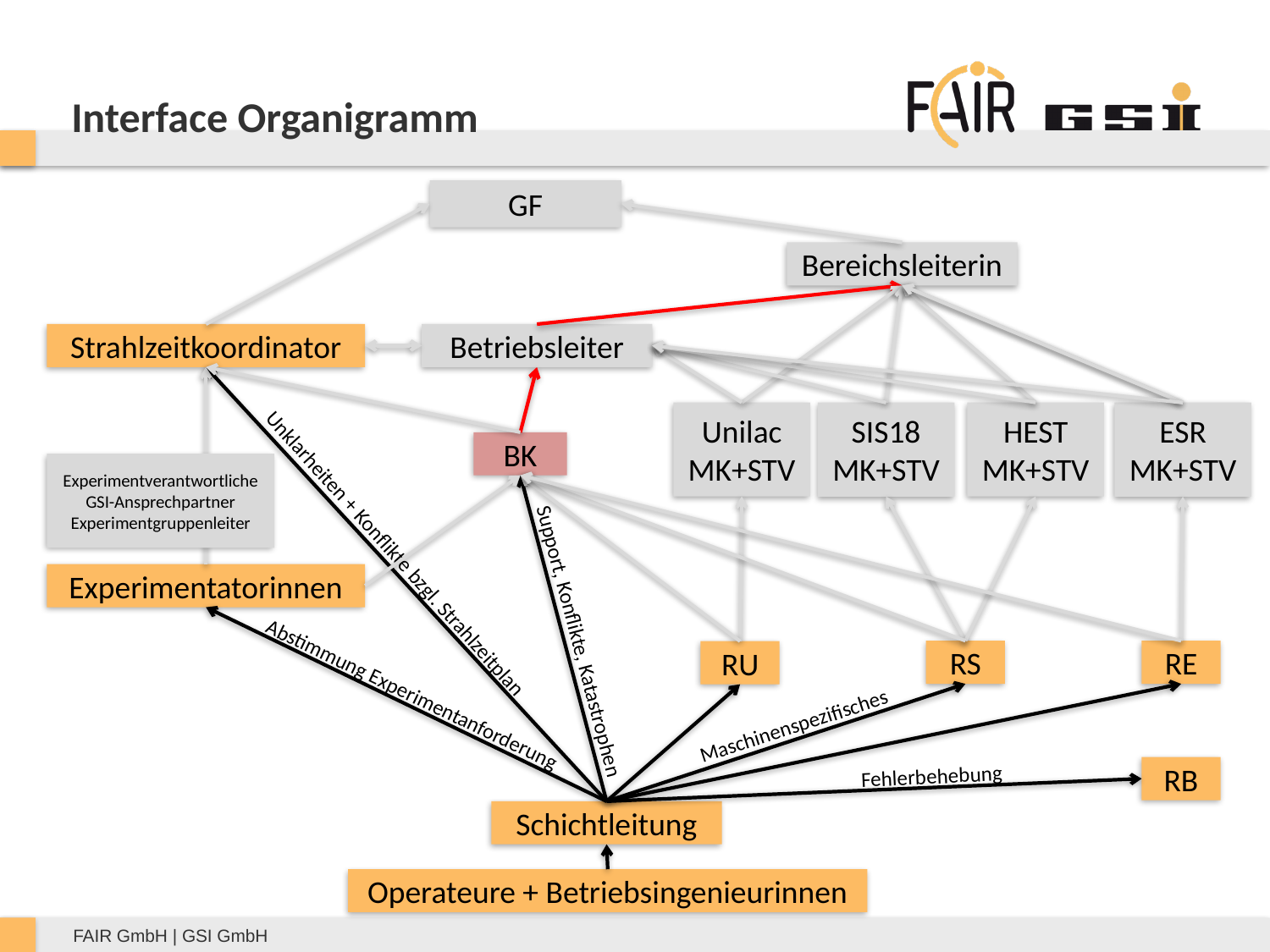

# Interface Organigramm
GF
Bereichsleiterin
Betriebsleiter
Strahlzeitkoordinator
Unilac
MK+STV
HEST
MK+STV
SIS18
MK+STV
ESR
MK+STV
BK
Experimentverantwortliche
GSI-Ansprechpartner
Experimentgruppenleiter
Unklarheiten + Konflikte bzgl. Strahlzeitplan
Experimentatorinnen
Support, Konflikte, Katastrophen
RS
RE
RU
Abstimmung Experimentanforderung
Maschinenspezifisches
Fehlerbehebung
RB
Schichtleitung
Operateure + Betriebsingenieurinnen